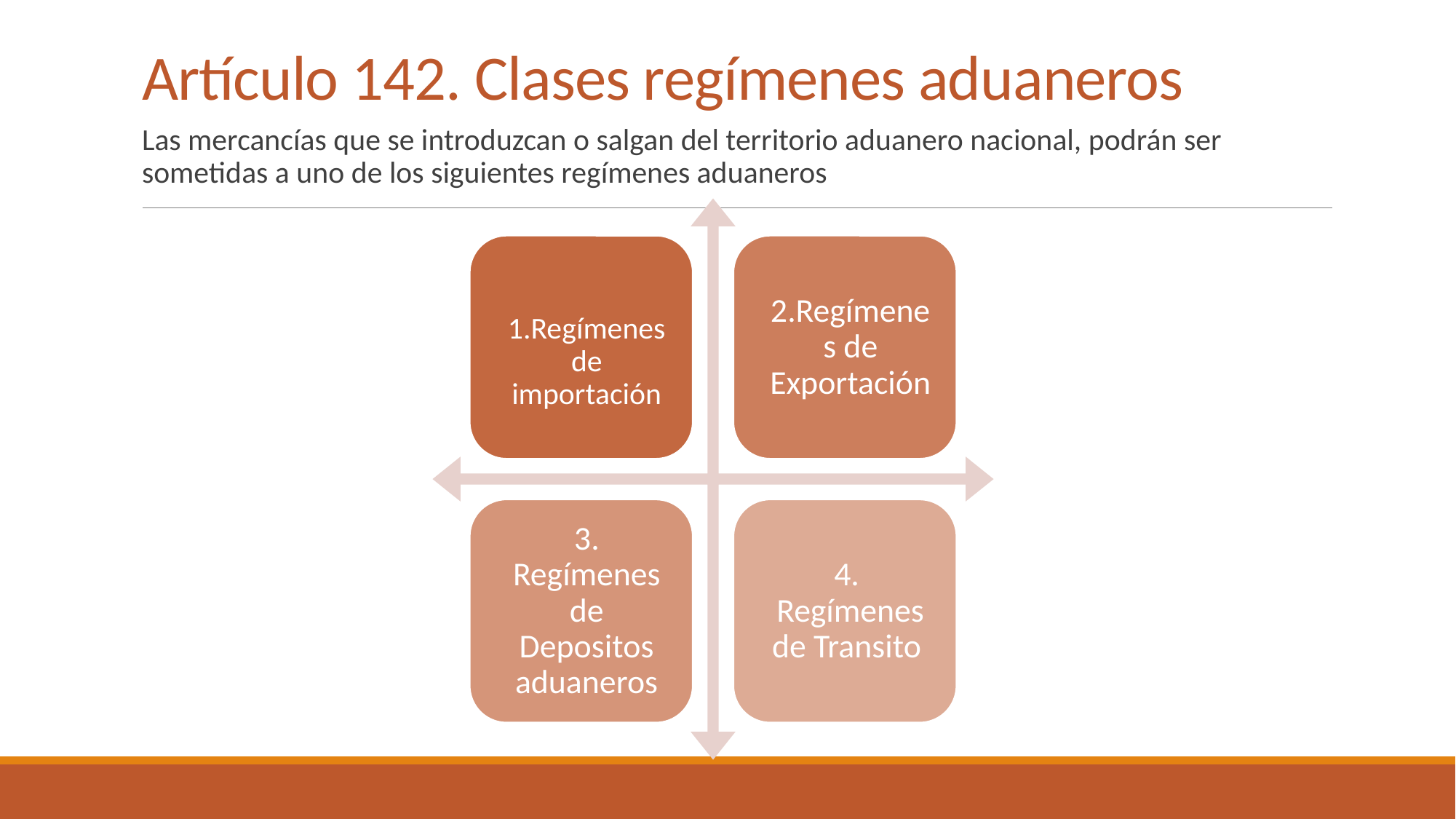

# Artículo 142. Clases regímenes aduaneros
Las mercancías que se introduzcan o salgan del territorio aduanero nacional, podrán ser sometidas a uno de los siguientes regímenes aduaneros

1.Regímenes de importación

2.Regímenes de Exportación
3. Regímenes de Depositos aduaneros
4.  Regímenes de Transito